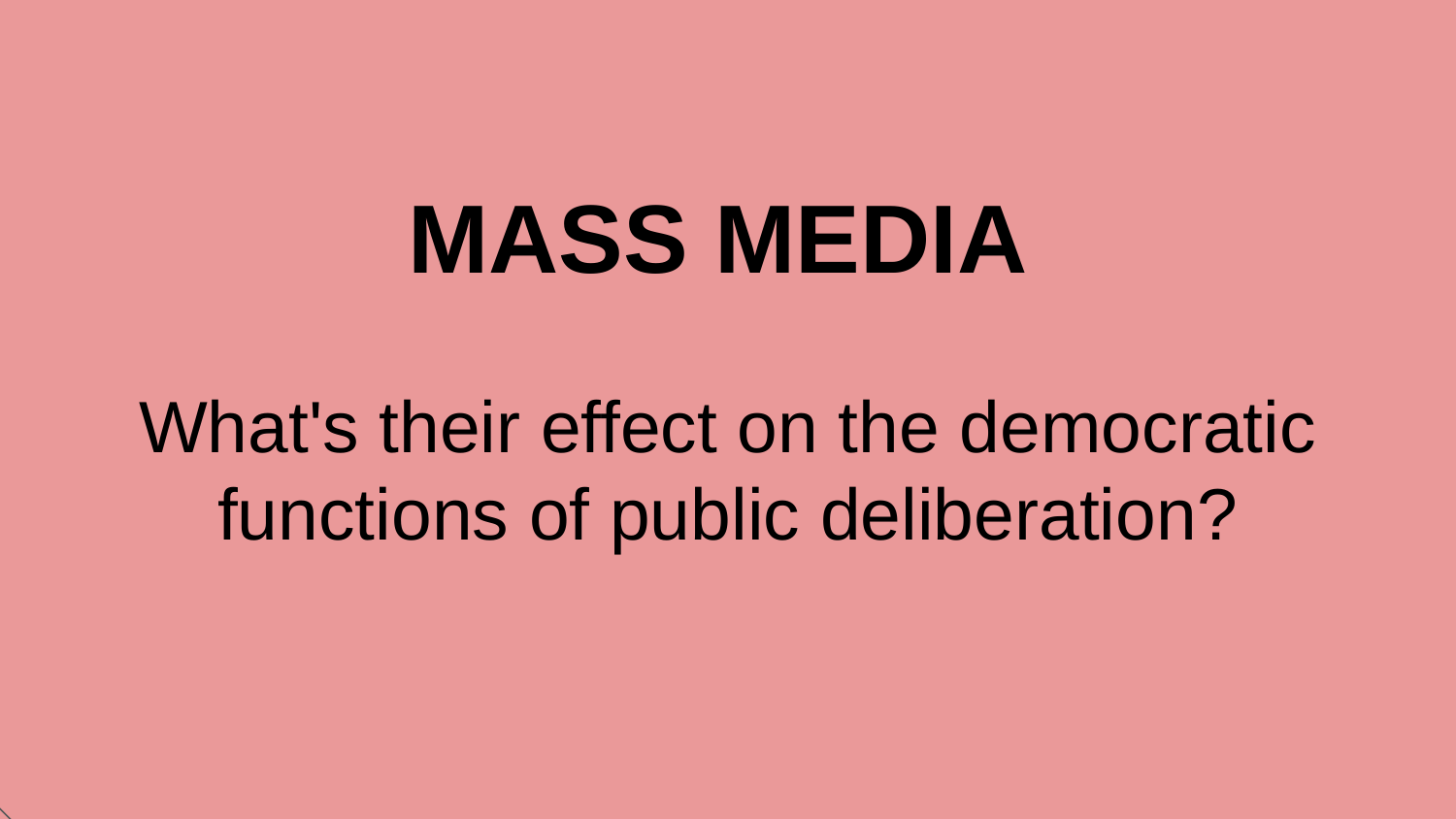

# MASS MEDIA

What's their effect on the democratic functions of public deliberation?